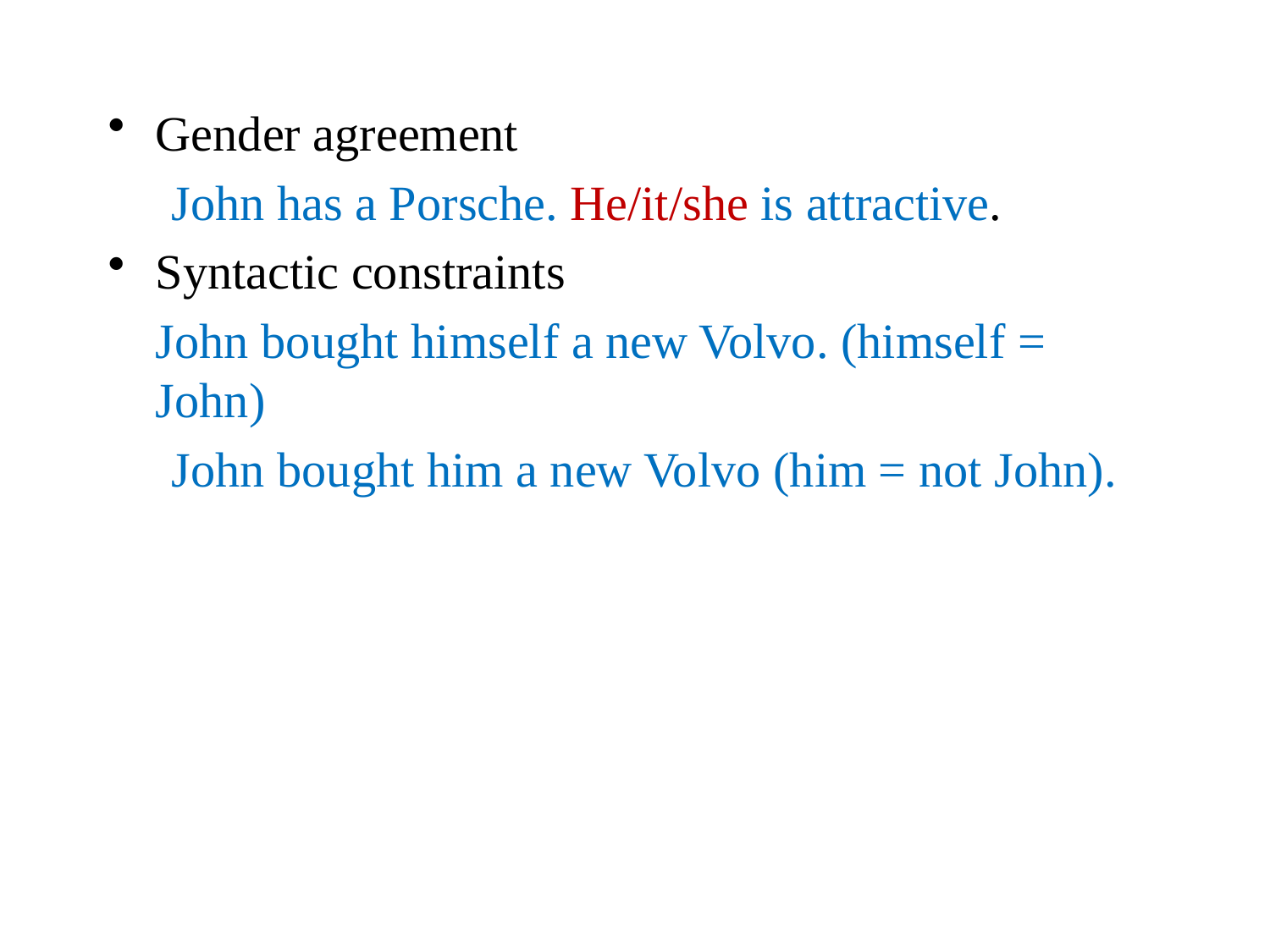

Gender agreement
John has a Porsche. He/it/she is attractive.
Syntactic constraints
	John bought himself a new Volvo. (himself = John)
John bought him a new Volvo (him = not John).